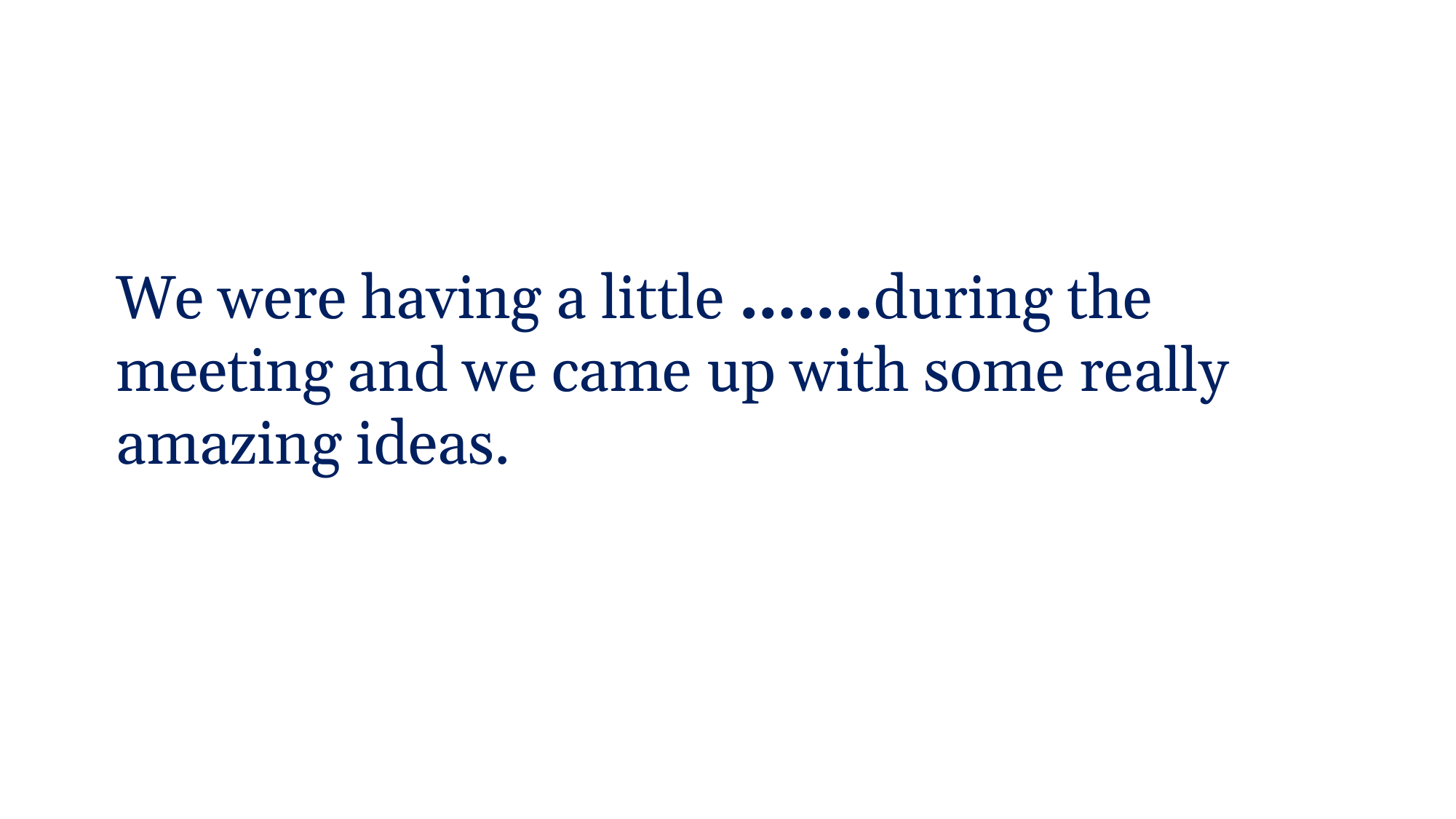

We were having a little …….during the meeting and we came up with some really amazing ideas.